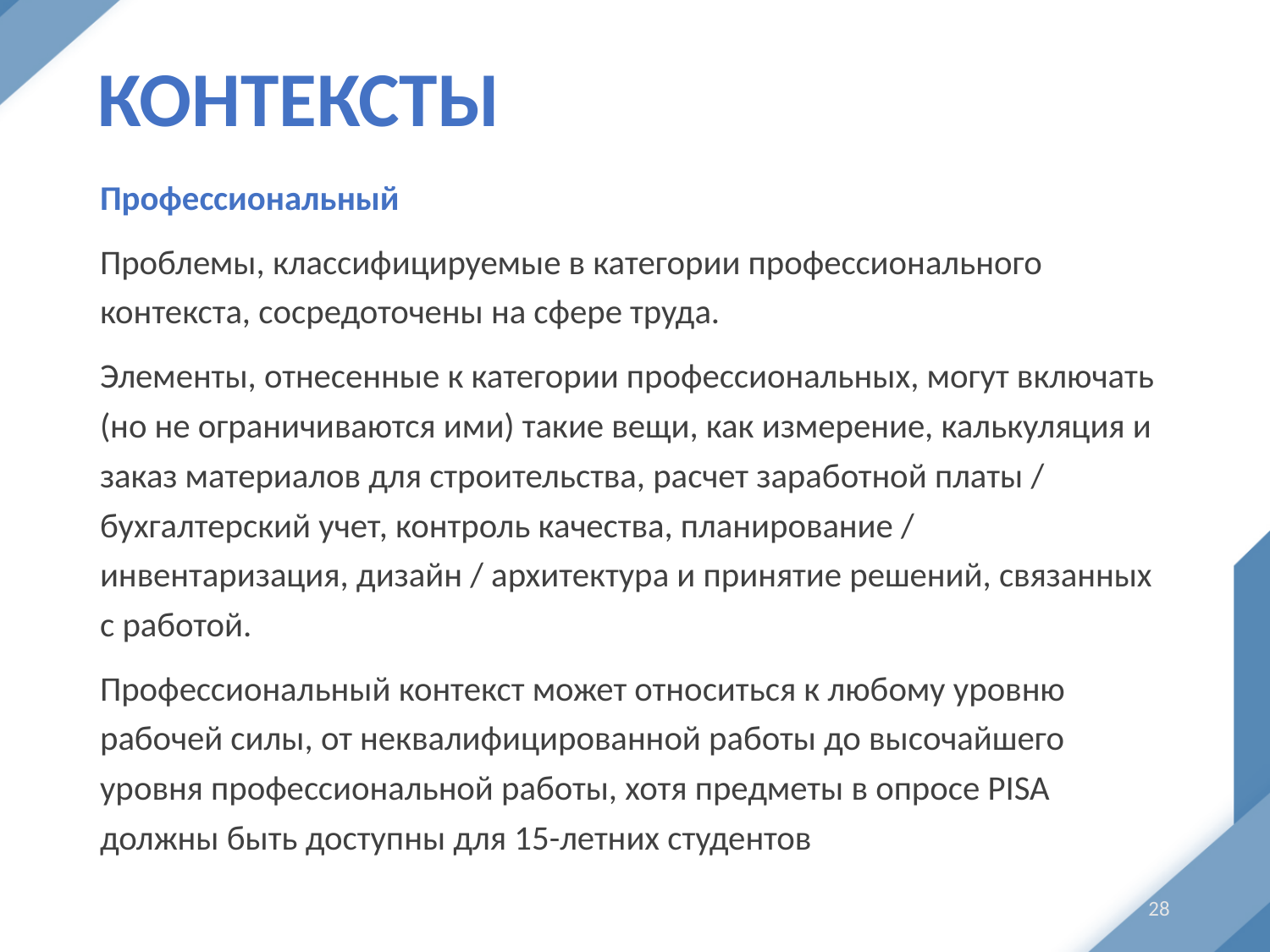

# Контексты

Профессиональный
Проблемы, классифицируемые в категории профессионального контекста, сосредоточены на сфере труда.
Элементы, отнесенные к категории профессиональных, могут включать (но не ограничиваются ими) такие вещи, как измерение, калькуляция и заказ материалов для строительства, расчет заработной платы / бухгалтерский учет, контроль качества, планирование / инвентаризация, дизайн / архитектура и принятие решений, связанных с работой.
Профессиональный контекст может относиться к любому уровню рабочей силы, от неквалифицированной работы до высочайшего уровня профессиональной работы, хотя предметы в опросе PISA должны быть доступны для 15-летних студентов
28